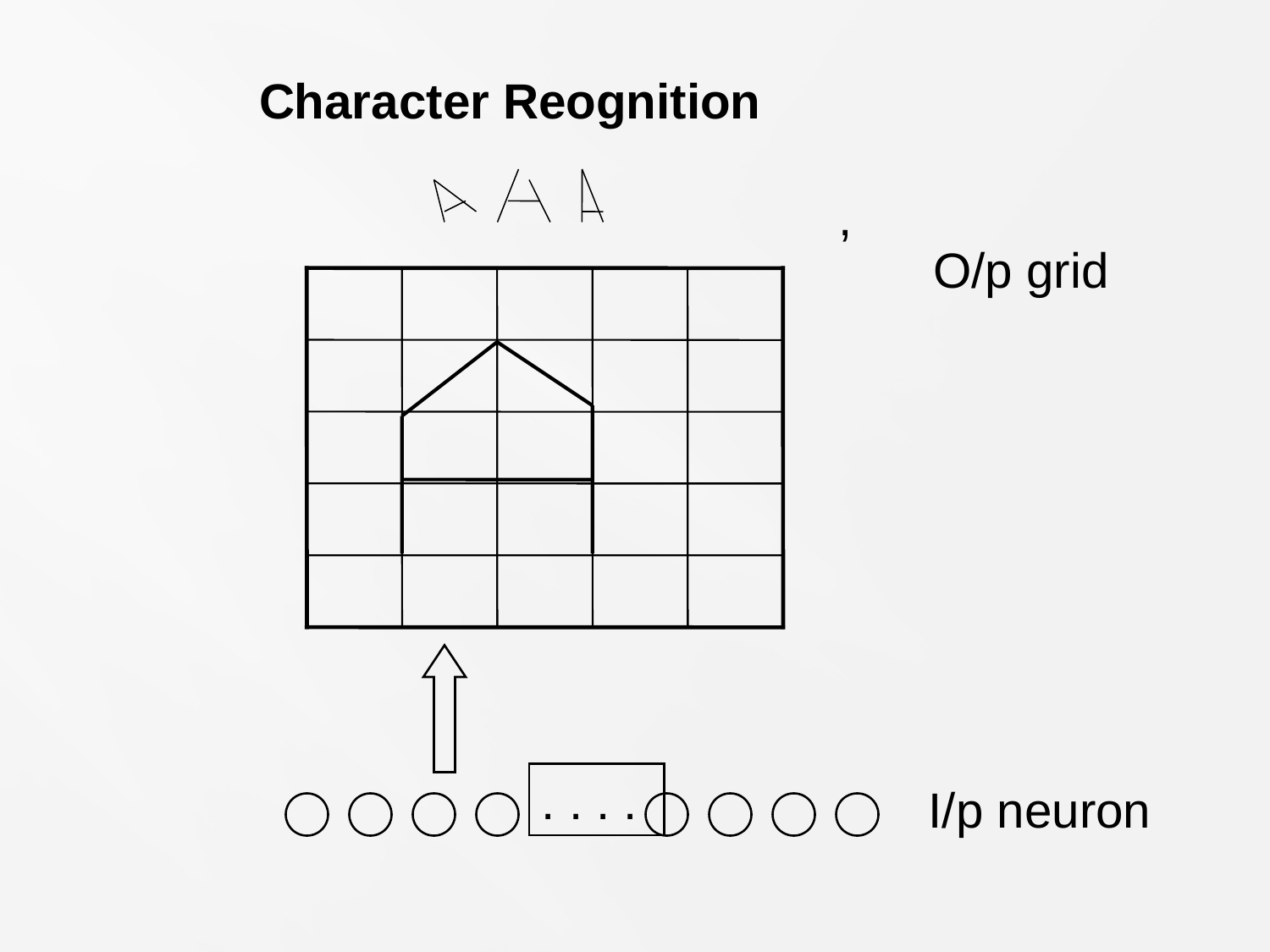

Character Reognition

,
O/p grid

. . . .
I/p neuron